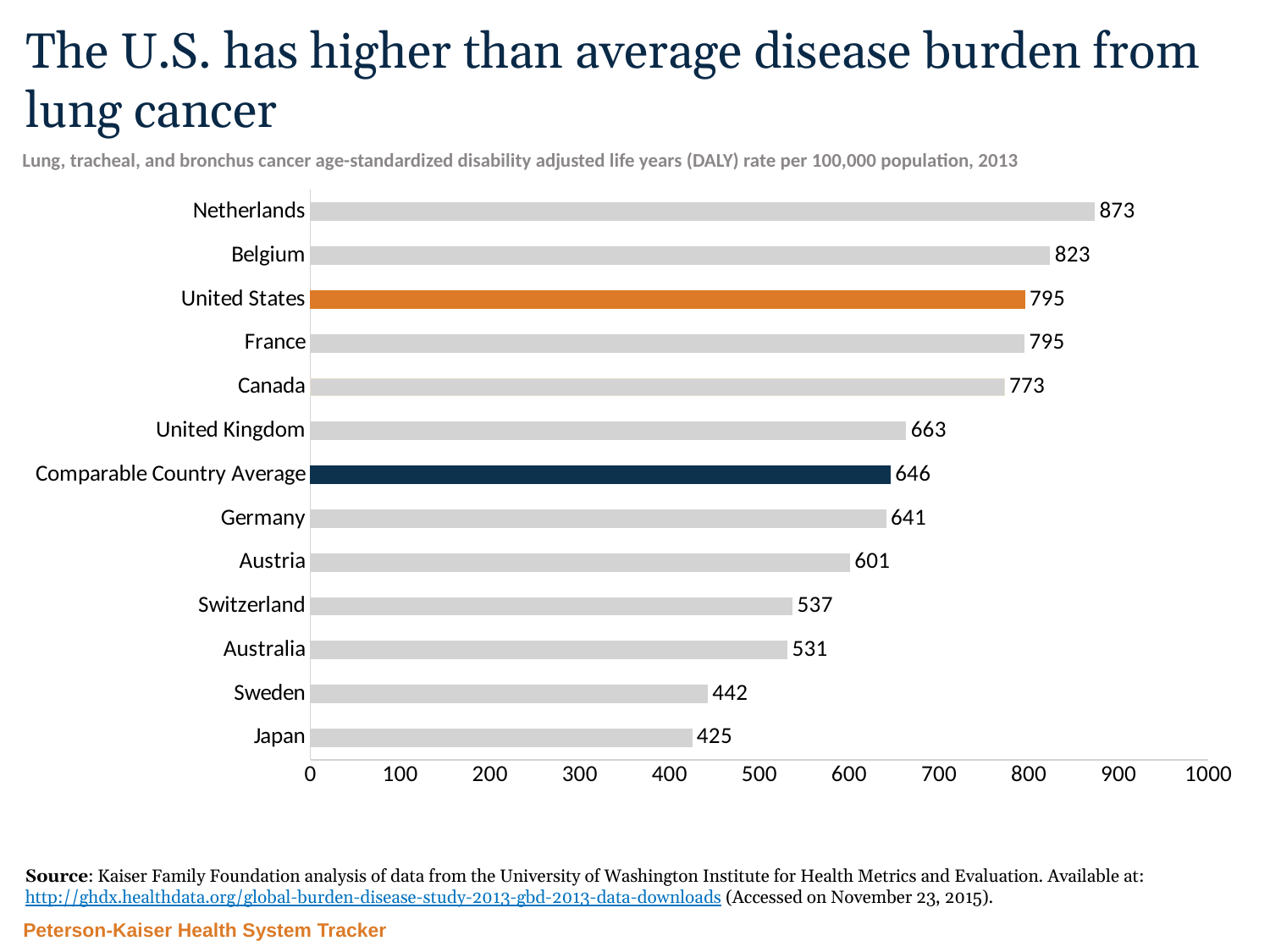

# The U.S. has higher than average disease burden from lung cancer
Lung, tracheal, and bronchus cancer age-standardized disability adjusted life years (DALY) rate per 100,000 population, 2013

### Chart

| Category | Tracheal, bronchus and lung cancer |
|---|---|
| Japan | 424.7 |
| Sweden | 442.1 |
| Australia | 530.9 |
| Switzerland | 536.7 |
| Austria | 600.5 |
| Germany | 640.8 |
| Comparable Country Average | 645.709090909091 |
| United Kingdom | 663.1 |
| Canada | 772.7 |
| France | 794.9 |
| United States | 795.4 |
| Belgium | 823.4 |
| Netherlands | 873.0 |
Source: Kaiser Family Foundation analysis of data from the University of Washington Institute for Health Metrics and Evaluation. Available at: http://ghdx.healthdata.org/global-burden-disease-study-2013-gbd-2013-data-downloads (Accessed on November 23, 2015).